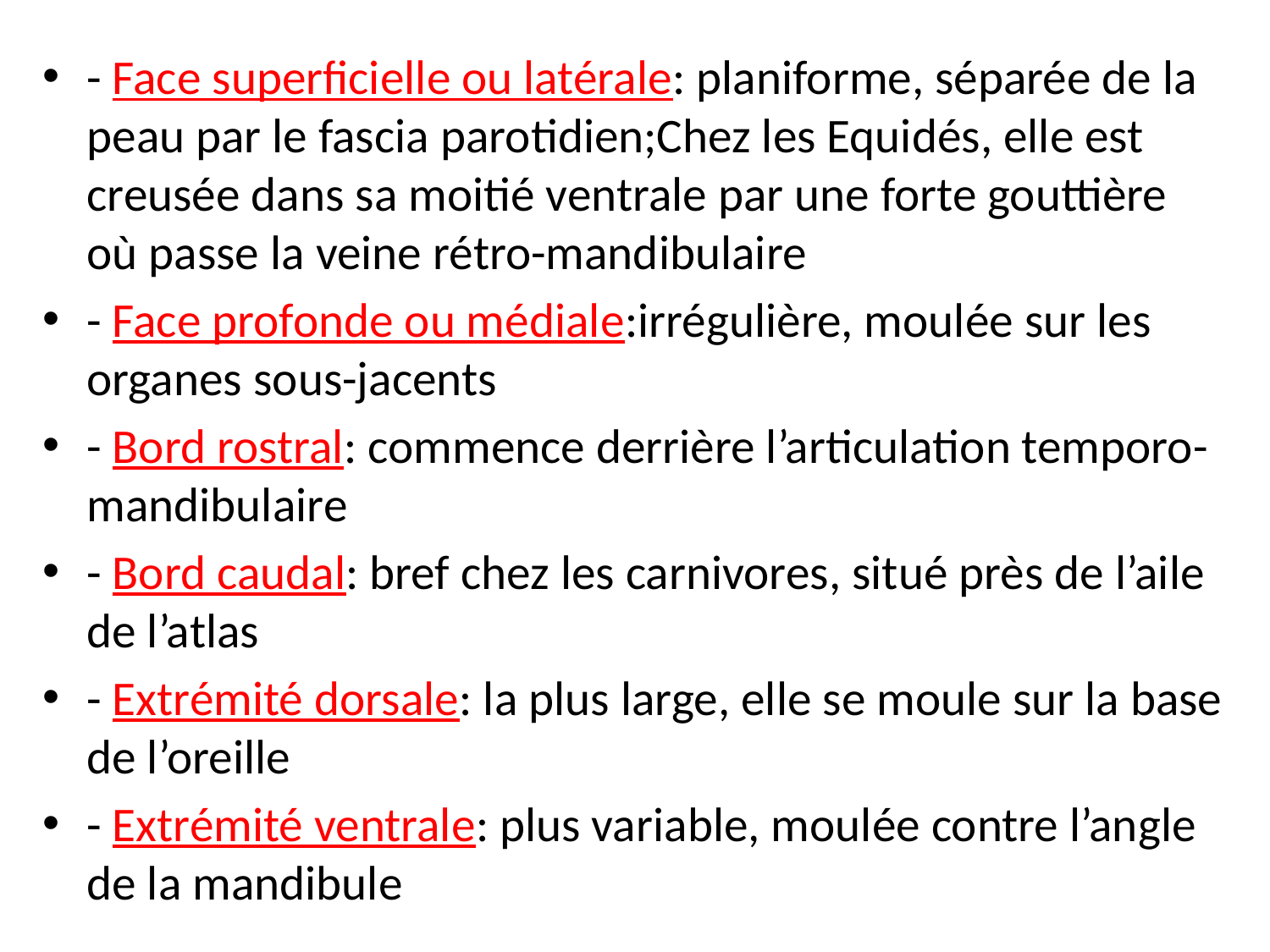

#
- Face superficielle ou latérale: planiforme, séparée de la peau par le fascia parotidien;Chez les Equidés, elle est creusée dans sa moitié ventrale par une forte gouttière où passe la veine rétro-mandibulaire
- Face profonde ou médiale:irrégulière, moulée sur les organes sous-jacents
- Bord rostral: commence derrière l’articulation temporo-mandibulaire
- Bord caudal: bref chez les carnivores, situé près de l’aile de l’atlas
- Extrémité dorsale: la plus large, elle se moule sur la base de l’oreille
- Extrémité ventrale: plus variable, moulée contre l’angle de la mandibule